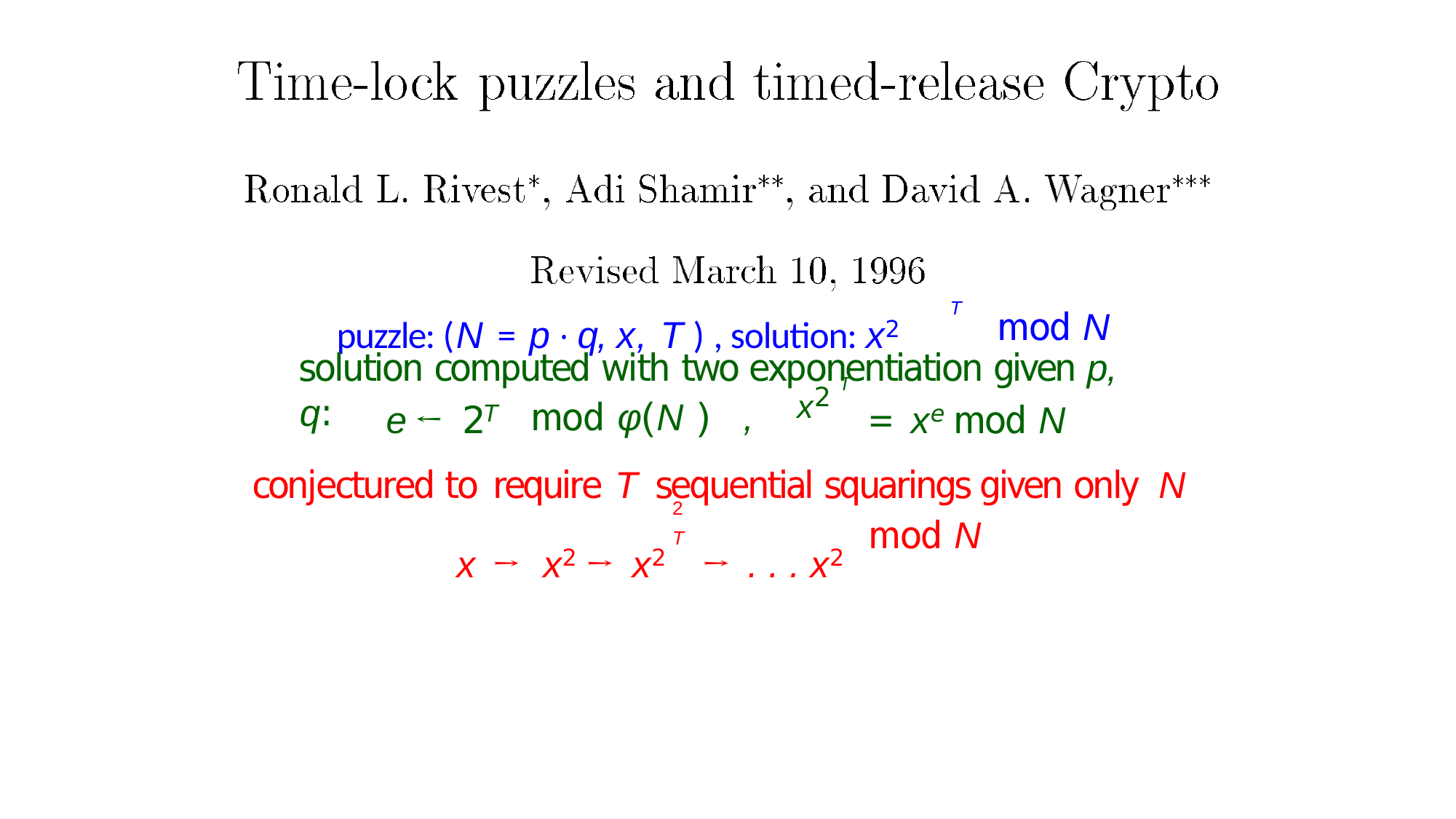

T
mod N
# puzzle: (N = p · q, x, T ) , solution: x2
solution computed with two exponentiation given p, q:
T
x2
e ← 2T
mod φ(N )	,
= xe mod N
conjectured to require T	sequential squarings given only N
2	T
x → x2 → x2	→ . . . x2
mod N